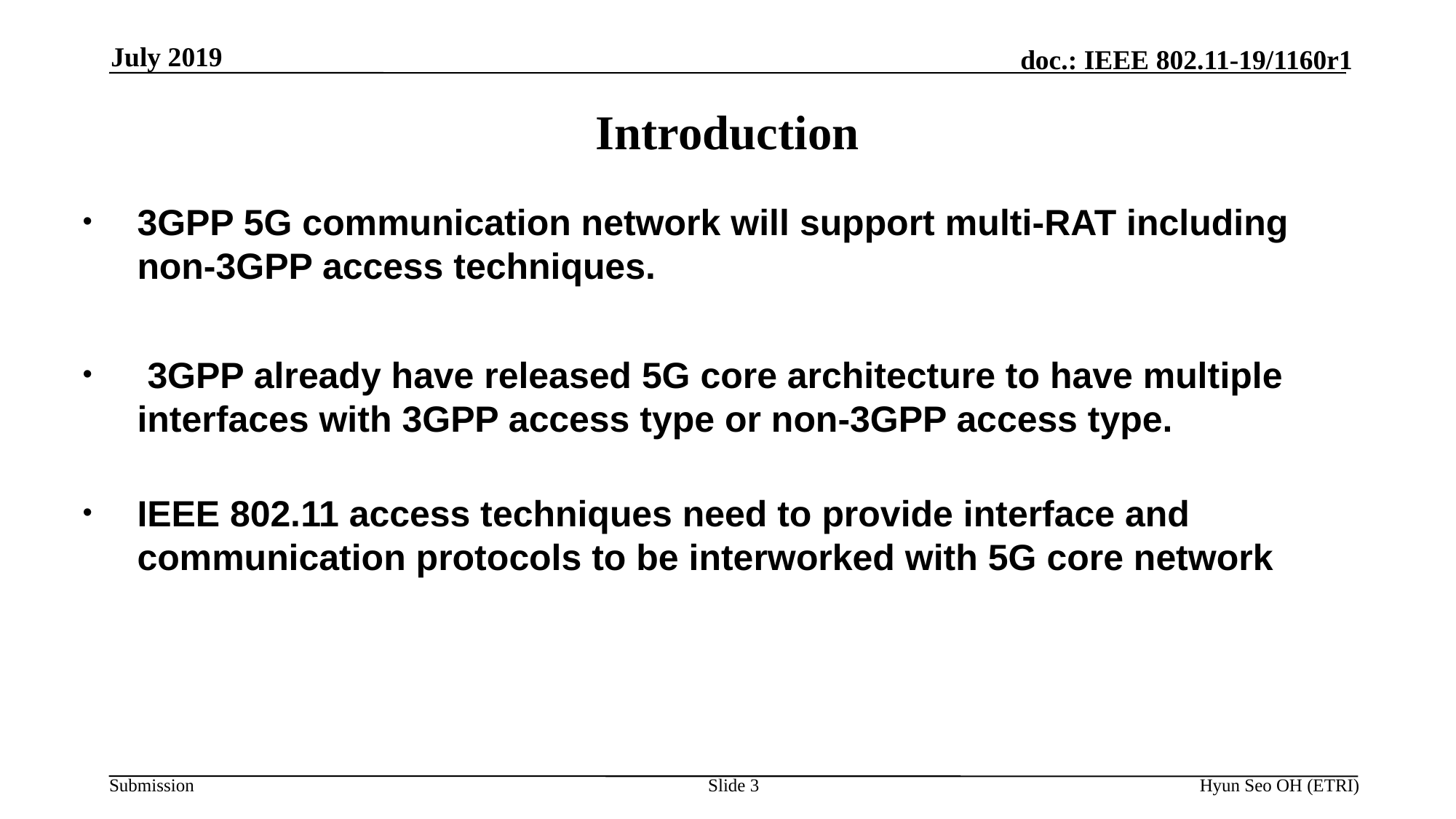

July 2019
# Introduction
3GPP 5G communication network will support multi-RAT including non-3GPP access techniques.

 3GPP already have released 5G core architecture to have multiple interfaces with 3GPP access type or non-3GPP access type.

IEEE 802.11 access techniques need to provide interface and communication protocols to be interworked with 5G core network

Slide 3
Hyun Seo OH (ETRI)